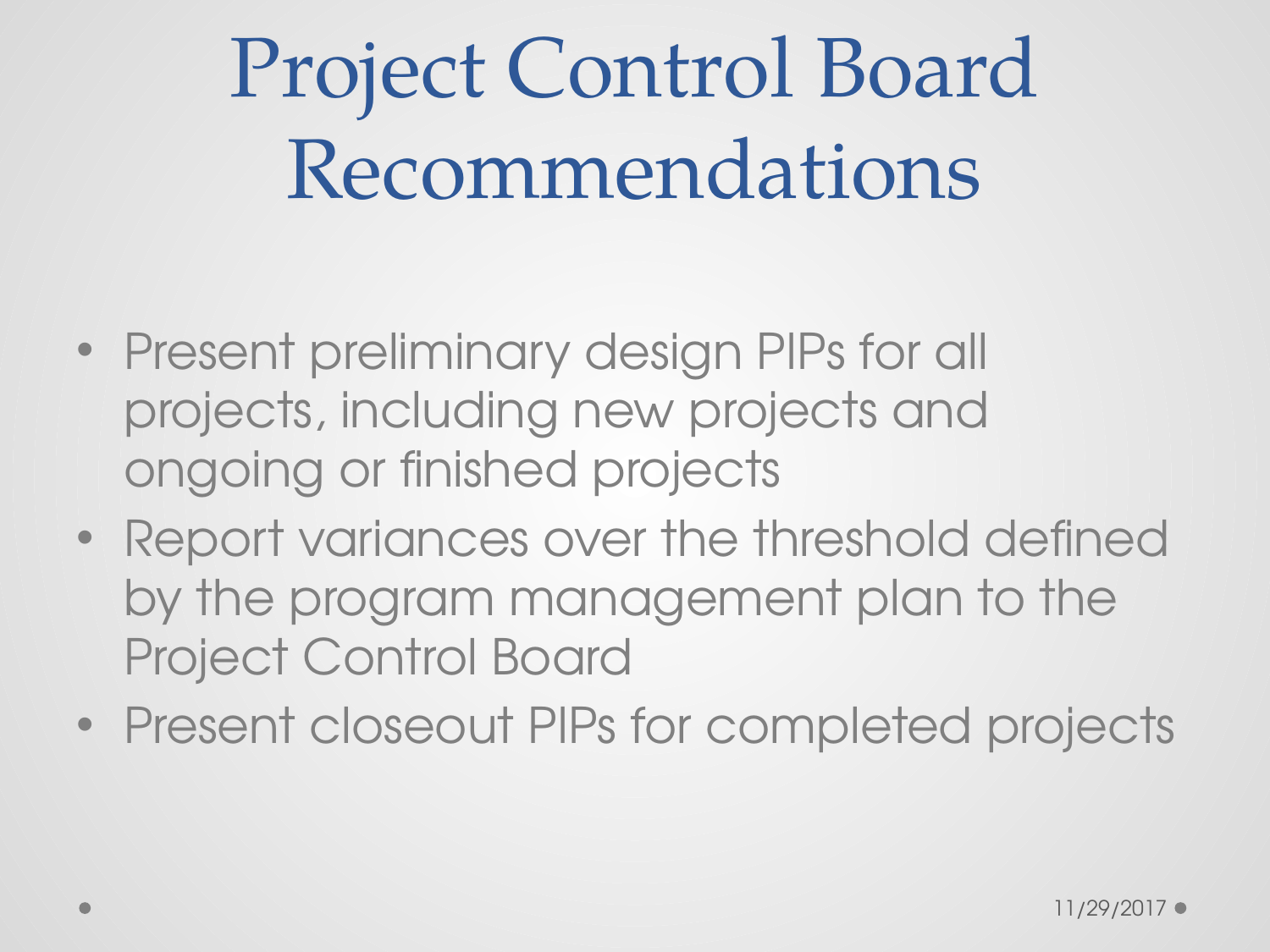

# Project Control Board Recommendations

Present preliminary design PIPs for all projects, including new projects and ongoing or finished projects
Report variances over the threshold defined by the program management plan to the Project Control Board
Present closeout PIPs for completed projects

11/29/2017